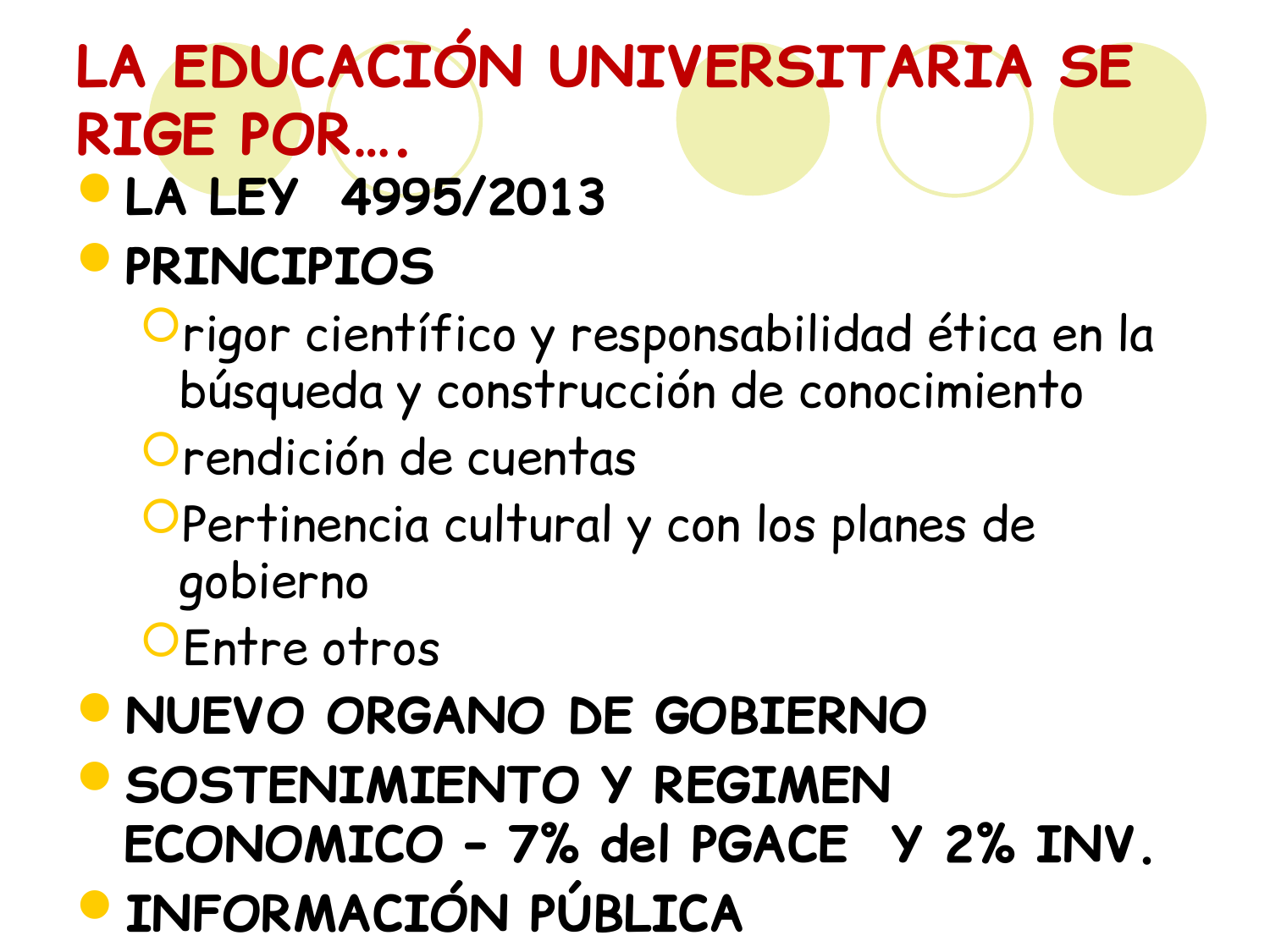

# LA EDUCACIÓN UNIVERSITARIA SE RIGE POR….
LA LEY  4995/2013
PRINCIPIOS
rigor científico y responsabilidad ética en la búsqueda y construcción de conocimiento
rendición de cuentas
Pertinencia cultural y con los planes de gobierno
Entre otros
NUEVO ORGANO DE GOBIERNO
SOSTENIMIENTO Y REGIMEN ECONOMICO – 7% del PGACE  Y 2% INV.
INFORMACIÓN PÚBLICA